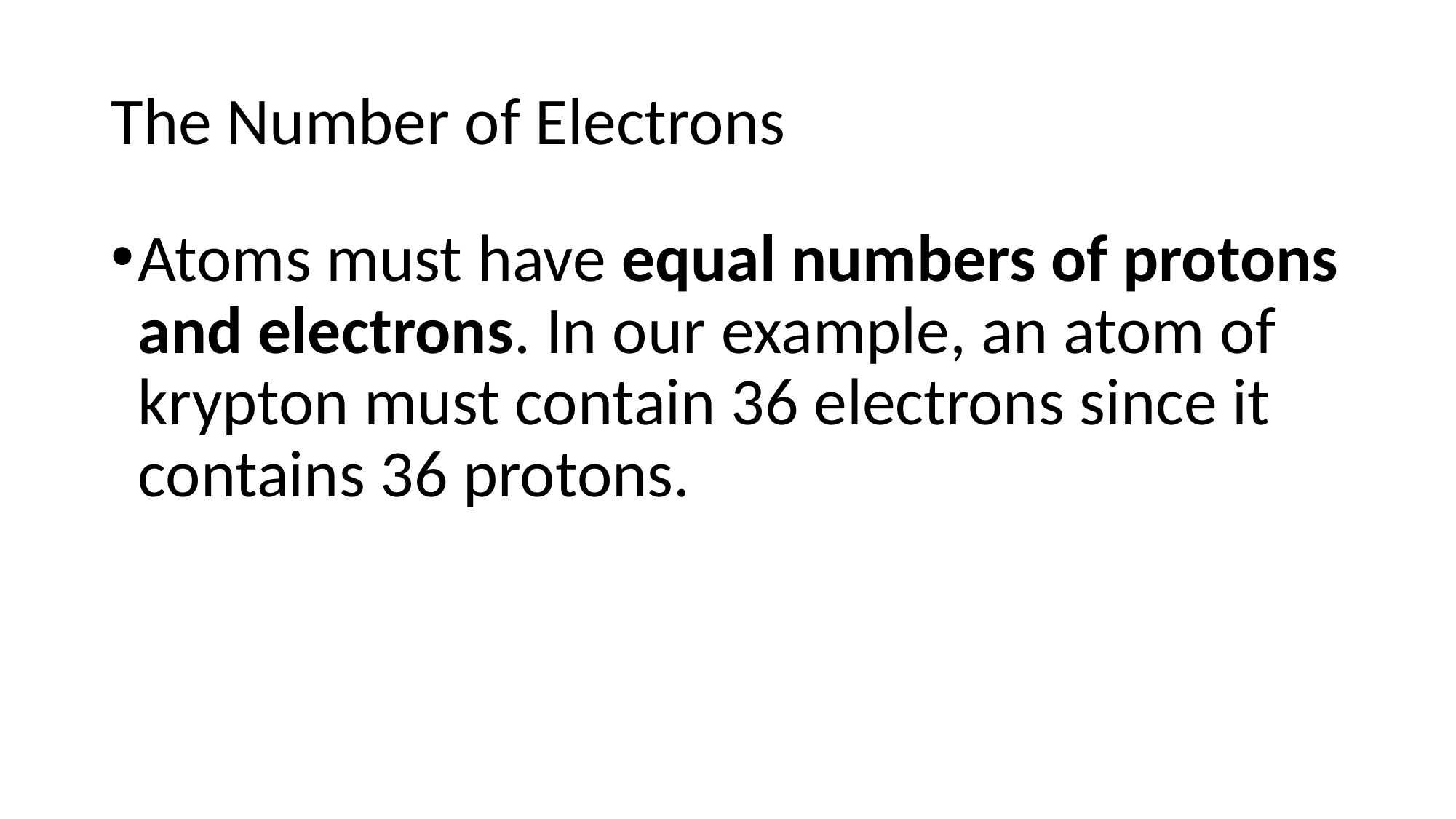

# The Number of Electrons
Atoms must have equal numbers of protons and electrons. In our example, an atom of krypton must contain 36 electrons since it contains 36 protons.